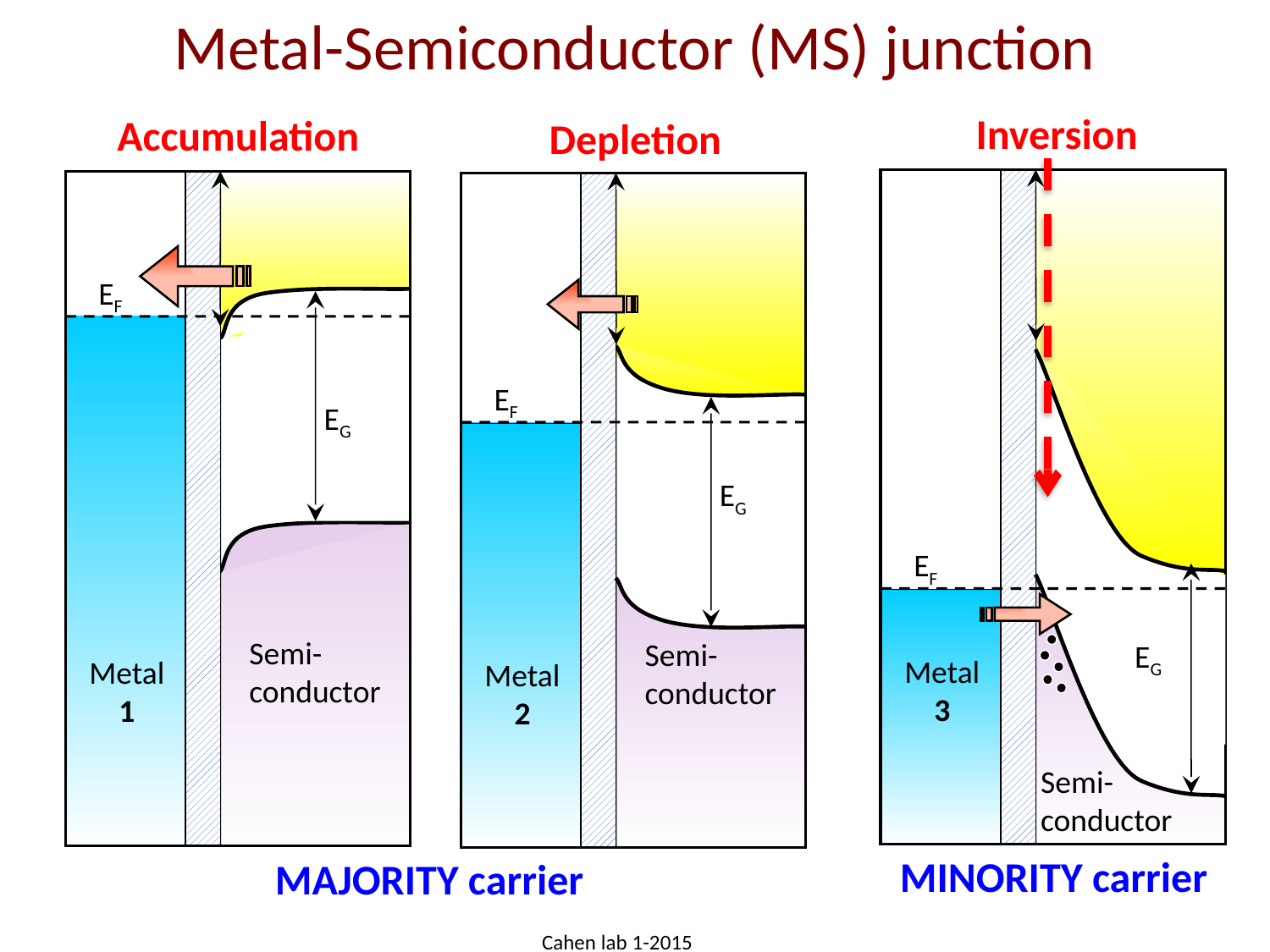

# Metal-Semiconductor (MS) junction
Inversion

EF

EG
Metal
3
Semi-
conductor

MINORITY carrier
Accumulation

EF

EG

Semi-
conductor
Metal
1

Depletion

EF

EG

Semi-
conductor
Metal
2

MAJORITY carrier